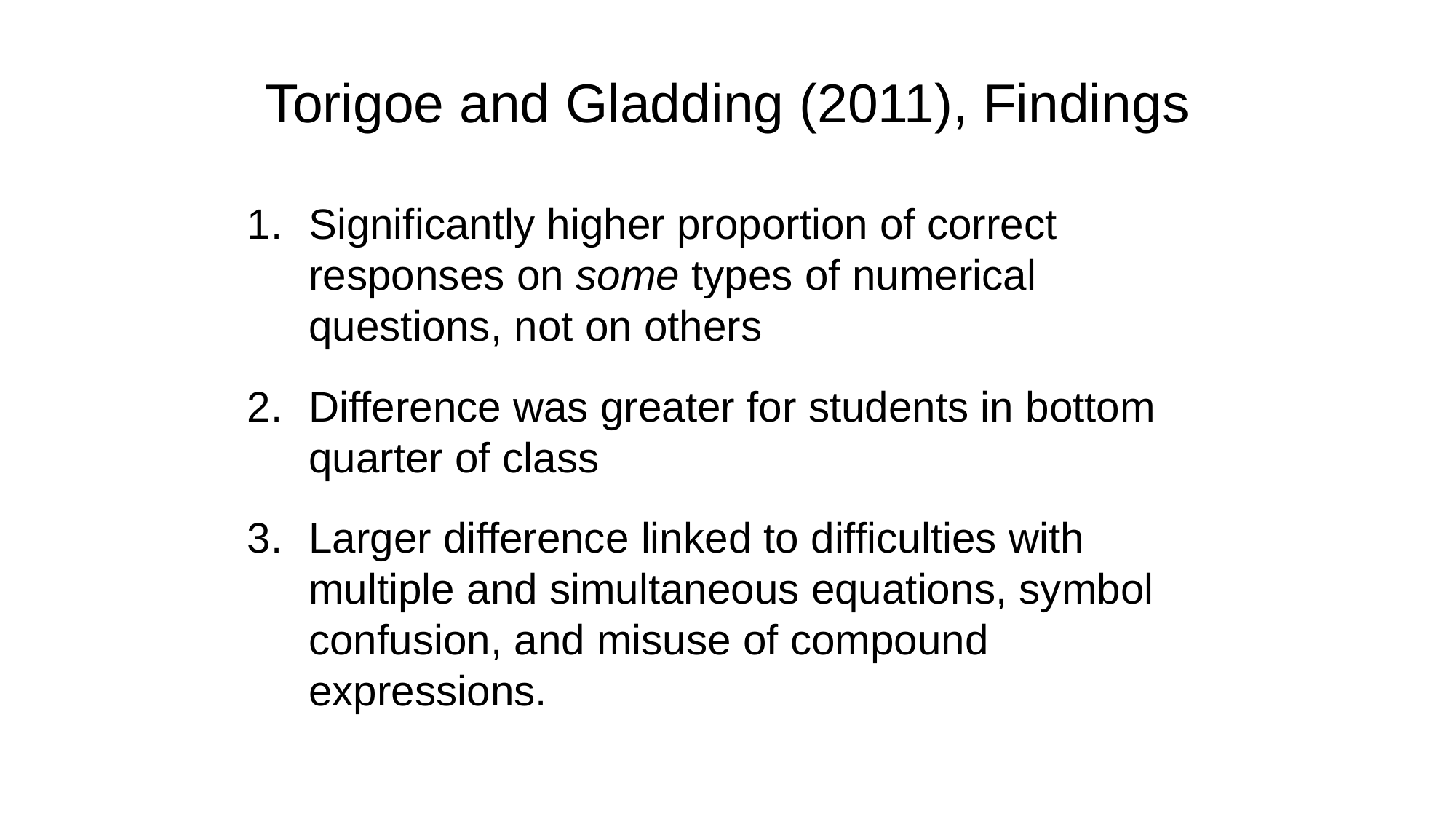

# Torigoe and Gladding (2011), Findings
Significantly higher proportion of correct responses on some types of numerical questions, not on others
Difference was greater for students in bottom quarter of class
Larger difference linked to difficulties with multiple and simultaneous equations, symbol confusion, and misuse of compound expressions.